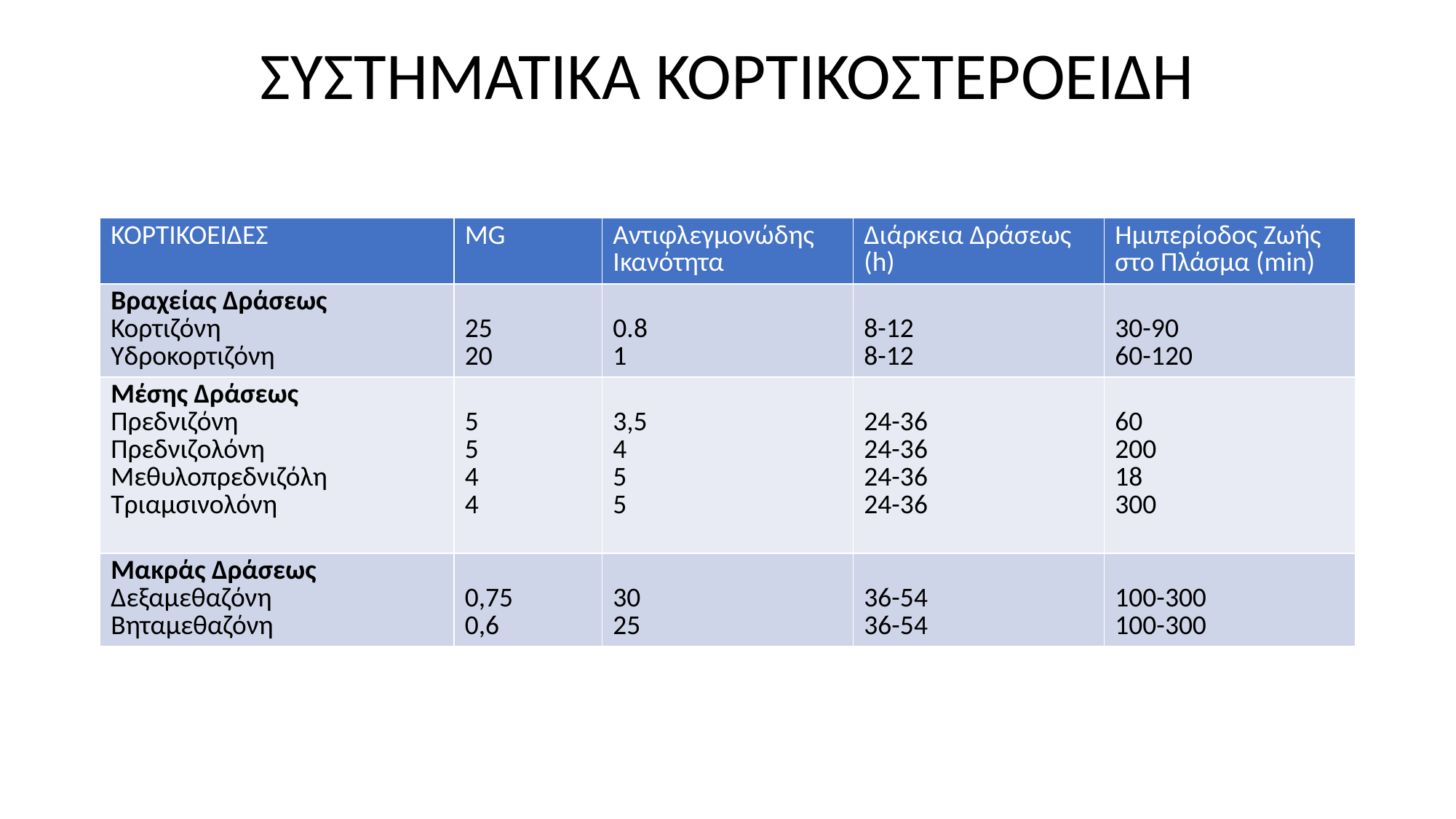

# ΣΥΣΤΗΜΑΤΙΚΑ ΚΟΡΤΙΚΟΣΤΕΡΟΕΙΔΗ
| ΚΟΡΤΙΚΟΕΙΔΕΣ | MG | Αντιφλεγμονώδης Ικανότητα | Διάρκεια Δράσεως (h) | Ημιπερίοδος Ζωής στο Πλάσμα (min) |
| --- | --- | --- | --- | --- |
| Βραχείας Δράσεως Κορτιζόνη Υδροκορτιζόνη | 25 20 | 0.8 1 | 8-12 8-12 | 30-90 60-120 |
| Μέσης Δράσεως Πρεδνιζόνη Πρεδνιζολόνη Μεθυλοπρεδνιζόλη Τριαμσινολόνη | 5 5 4 4 | 3,5 4 5 5 | 24-36 24-36 24-36 24-36 | 60 200 18 300 |
| Μακράς Δράσεως Δεξαμεθαζόνη Βηταμεθαζόνη | 0,75 0,6 | 30 25 | 36-54 36-54 | 100-300 100-300 |